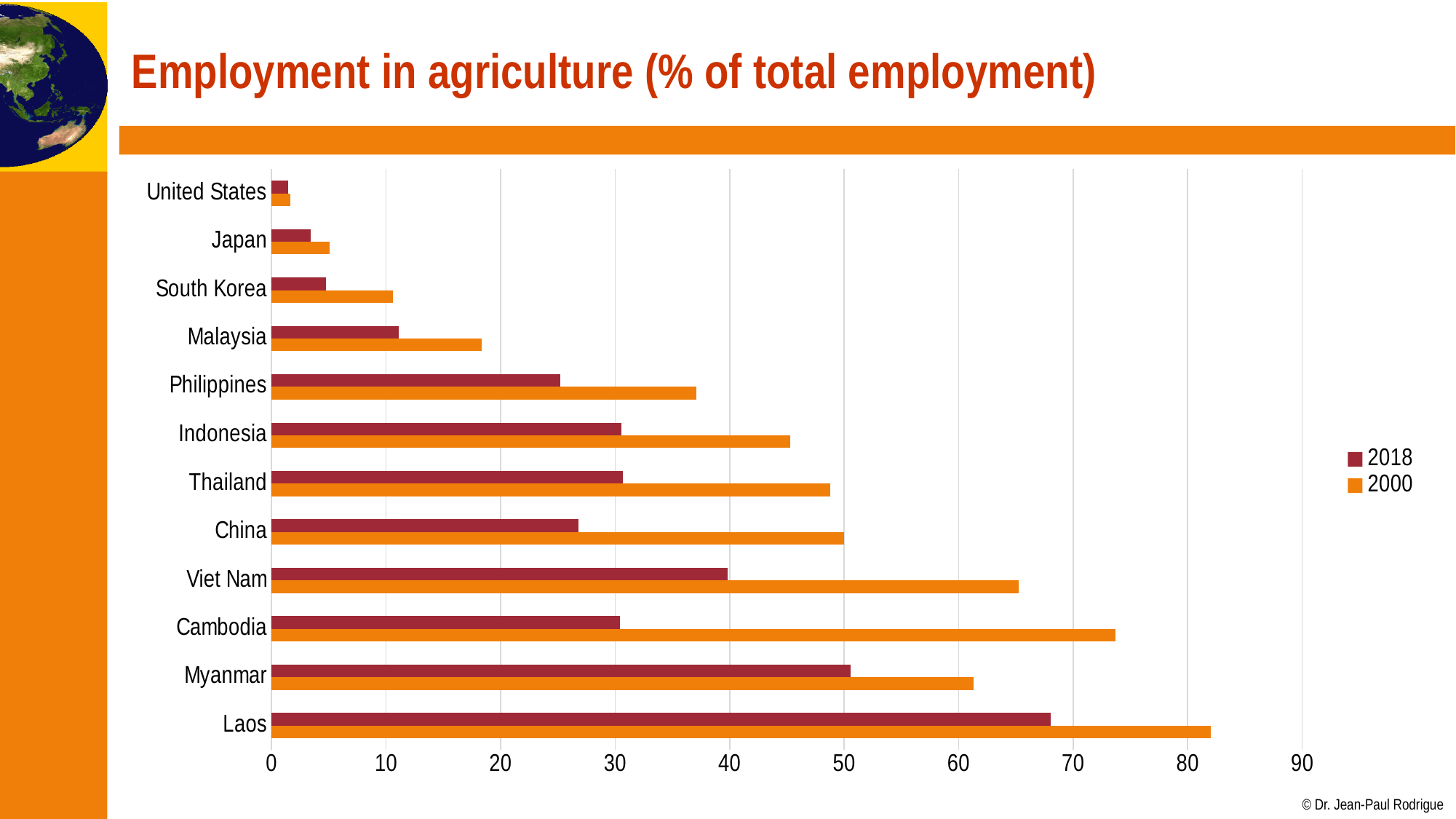

# Employment in agriculture (% of total employment)

### Chart

| Category | 2000 | 2018 |
|---|---|---|
| Laos | 82.0189972 | 68.0289993 |
| Myanmar | 61.3310012817383 | 50.5830001831055 |
| Cambodia | 73.7200012207031 | 30.4349994659424 |
| Viet Nam | 65.2529983520508 | 39.7960014343262 |
| China | 50.0099983215332 | 26.7700004577637 |
| Thailand | 48.7900009155273 | 30.6700000762939 |
| Indonesia | 45.2799987792969 | 30.5259990692139 |
| Philippines | 37.0940017700195 | 25.1870002746582 |
| Malaysia | 18.3619995117188 | 11.0939998626709 |
| South Korea | 10.6029996871948 | 4.73299980163574 |
| Japan | 5.09100008010864 | 3.40899991989136 |
| United States | 1.61800003051758 | 1.42299997806549 |